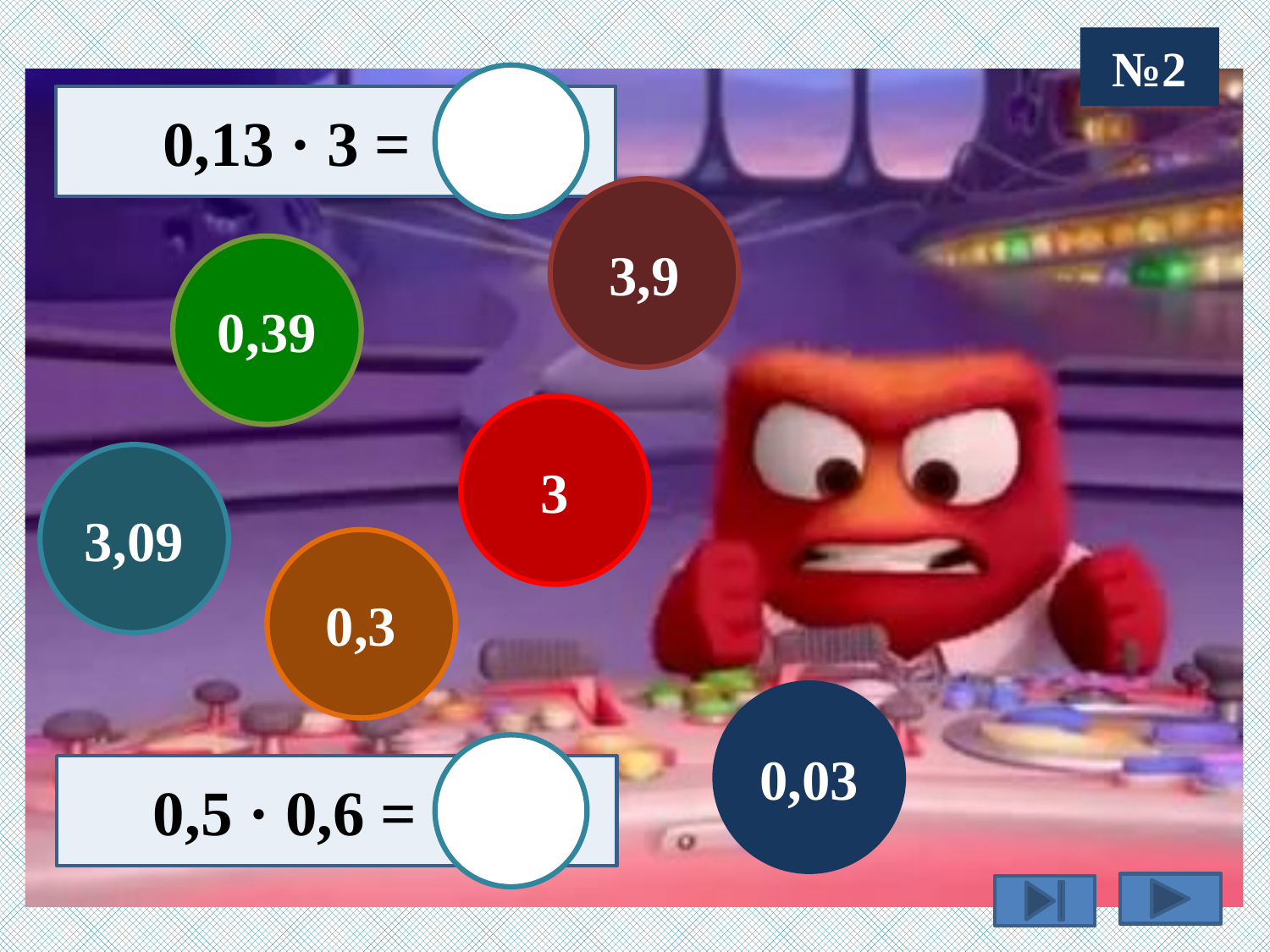

№2
      0,13 · 3 =
3,9
0,39
3
3,09
0,3
0,03
     0,5 · 0,6 =